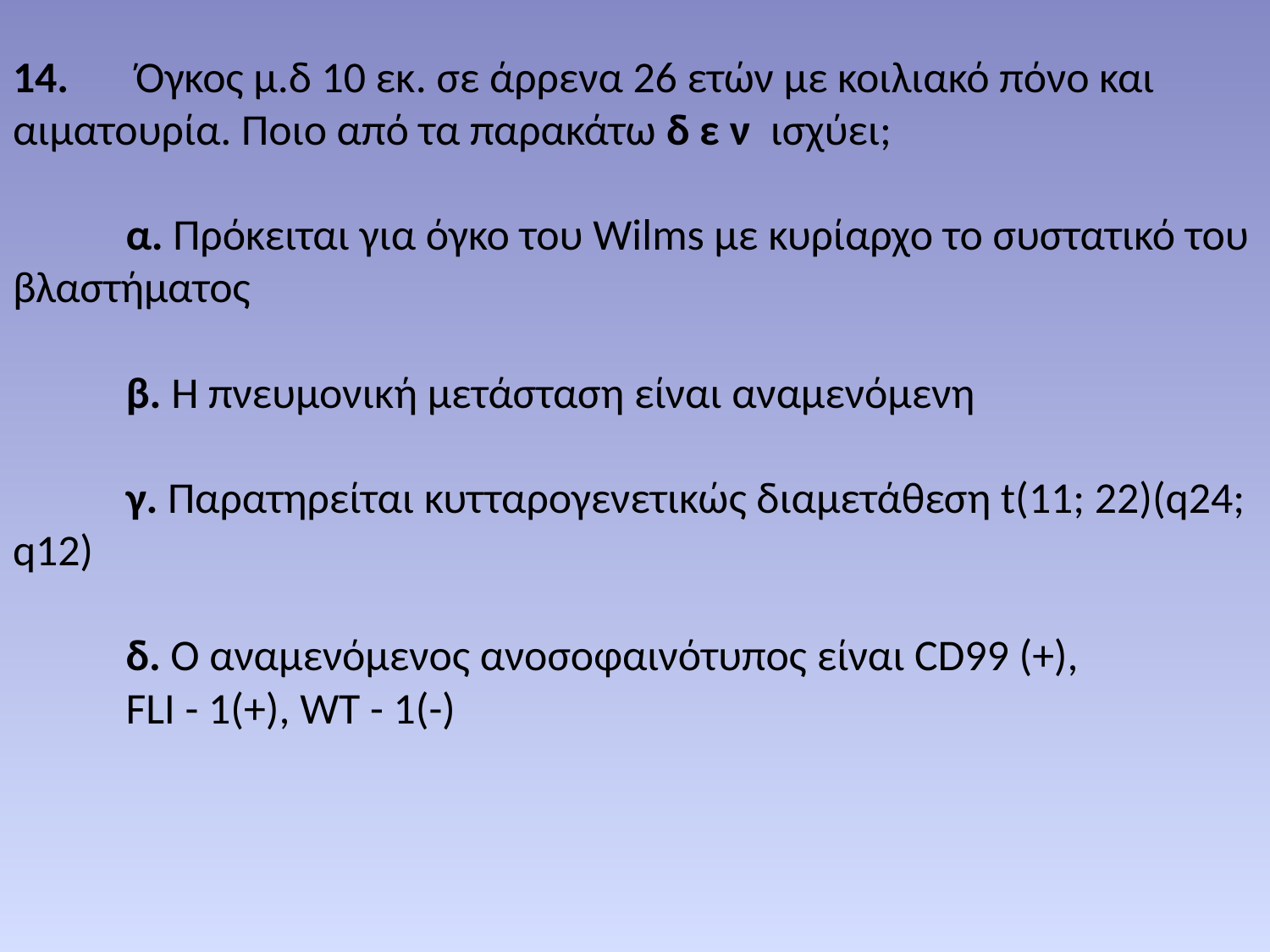

# 14.	 Όγκος μ.δ 10 εκ. σε άρρενα 26 ετών με κοιλιακό πόνο και 	αιματουρία. Ποιο από τα παρακάτω δ ε ν  ισχύει; α. Πρόκειται για όγκο του Wilms με κυρίαρχο το συστατικό του βλαστήματος β. Η πνευμονική μετάσταση είναι αναμενόμενη γ. Παρατηρείται κυτταρογενετικώς διαμετάθεση t(11; 22)(q24; q12) δ. Ο αναμενόμενος ανοσοφαινότυπος είναι CD99 (+), FLI - 1(+), WT - 1(-)